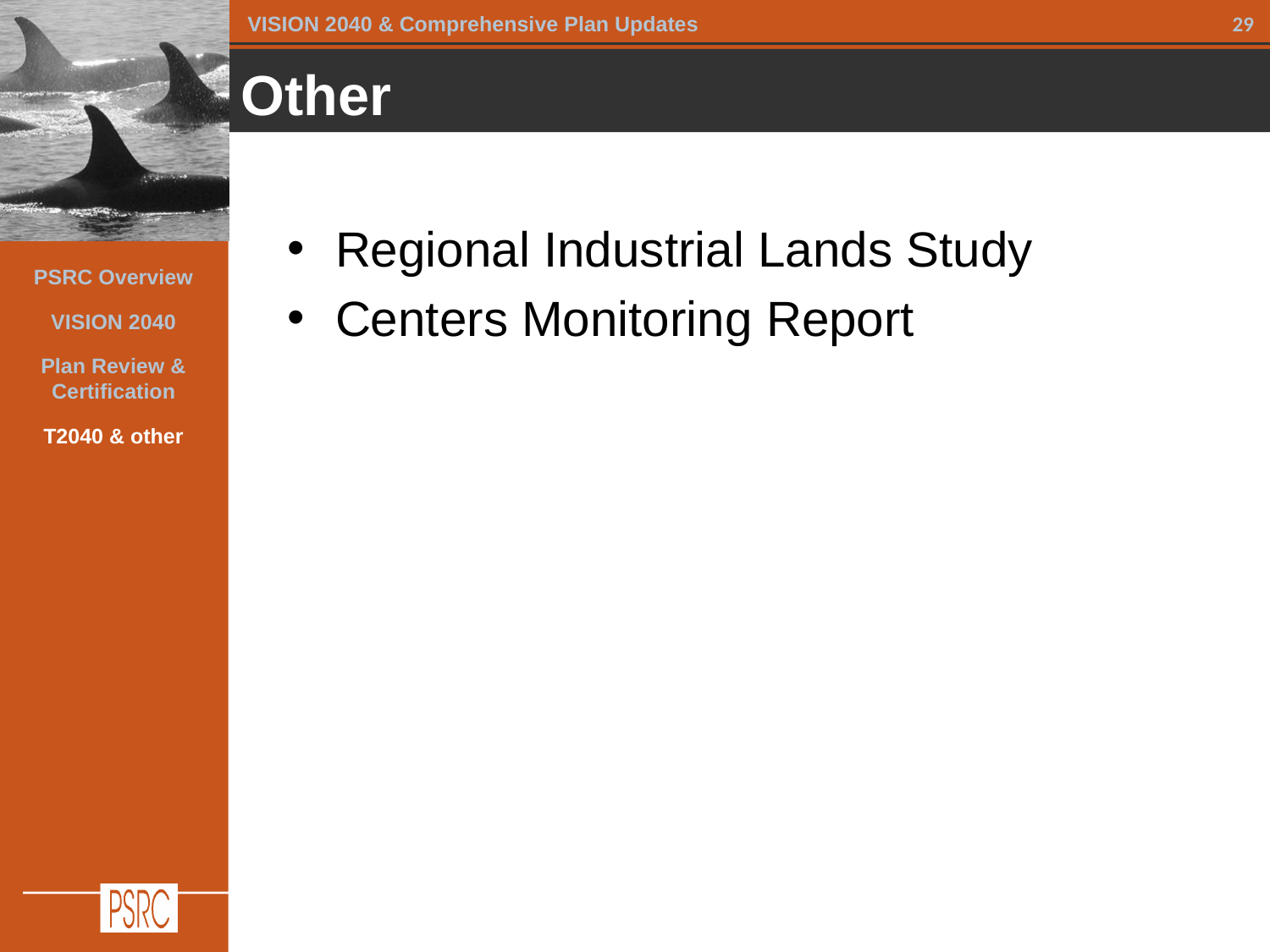

Other
Regional Industrial Lands Study
Centers Monitoring Report